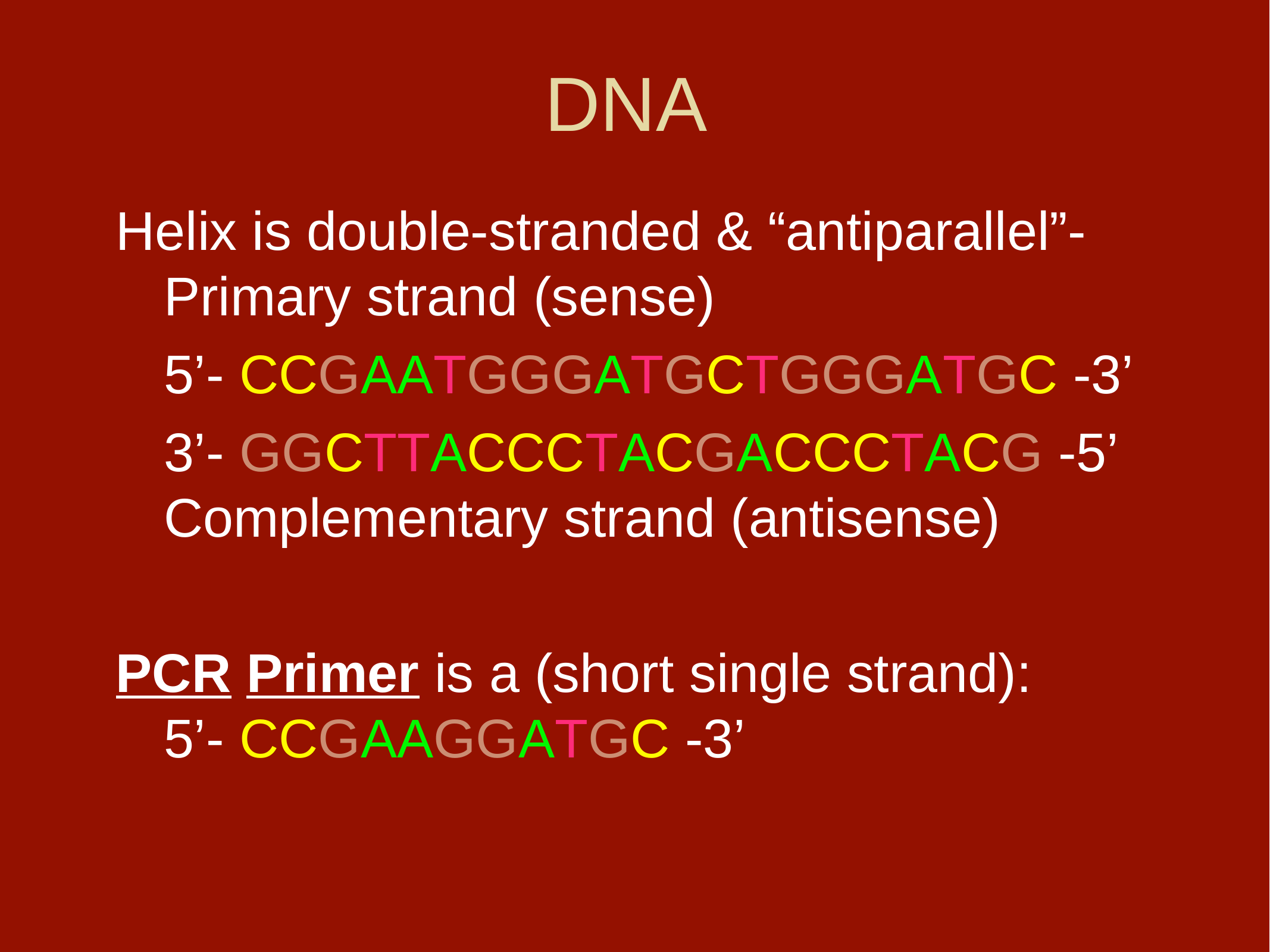

# DNA
Helix is double-stranded & “antiparallel”-Primary strand (sense)
	5’- CCGAATGGGATGCTGGGATGC -3’
	3’- GGCTTACCCTACGACCCTACG -5’ Complementary strand (antisense)

PCR Primer is a (short single strand):      5’- CCGAAGGATGC -3’